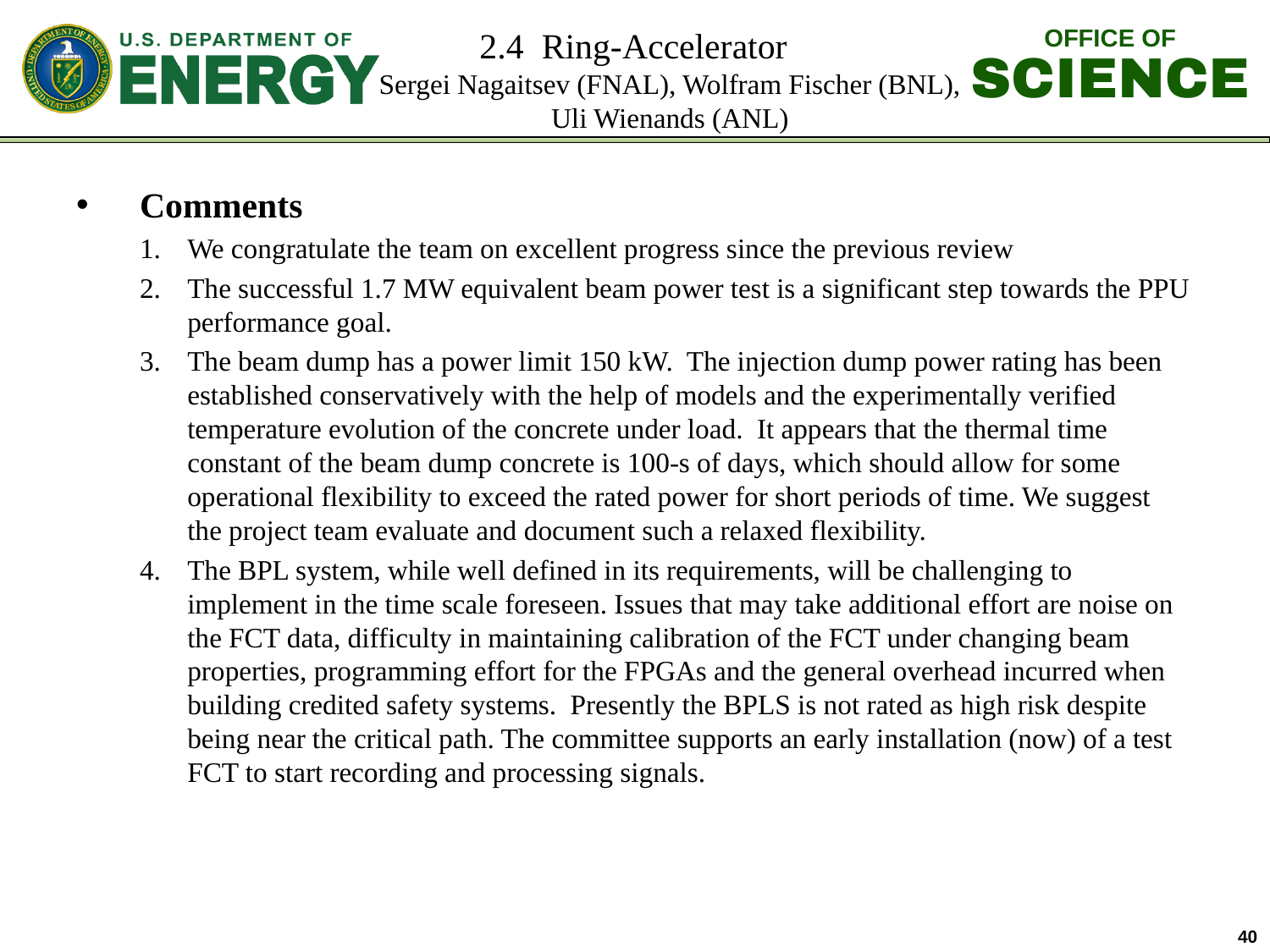

# 2.4  Ring-Accelerator Sergei Nagaitsev (FNAL), Wolfram Fischer (BNL), Uli Wienands (ANL)
Comments
We congratulate the team on excellent progress since the previous review
The successful 1.7 MW equivalent beam power test is a significant step towards the PPU performance goal.
The beam dump has a power limit 150 kW.  The injection dump power rating has been established conservatively with the help of models and the experimentally verified temperature evolution of the concrete under load.  It appears that the thermal time constant of the beam dump concrete is 100-s of days, which should allow for some operational flexibility to exceed the rated power for short periods of time. We suggest the project team evaluate and document such a relaxed flexibility.
The BPL system, while well defined in its requirements, will be challenging to implement in the time scale foreseen. Issues that may take additional effort are noise on the FCT data, difficulty in maintaining calibration of the FCT under changing beam properties, programming effort for the FPGAs and the general overhead incurred when building credited safety systems.  Presently the BPLS is not rated as high risk despite being near the critical path. The committee supports an early installation (now) of a test FCT to start recording and processing signals.

40